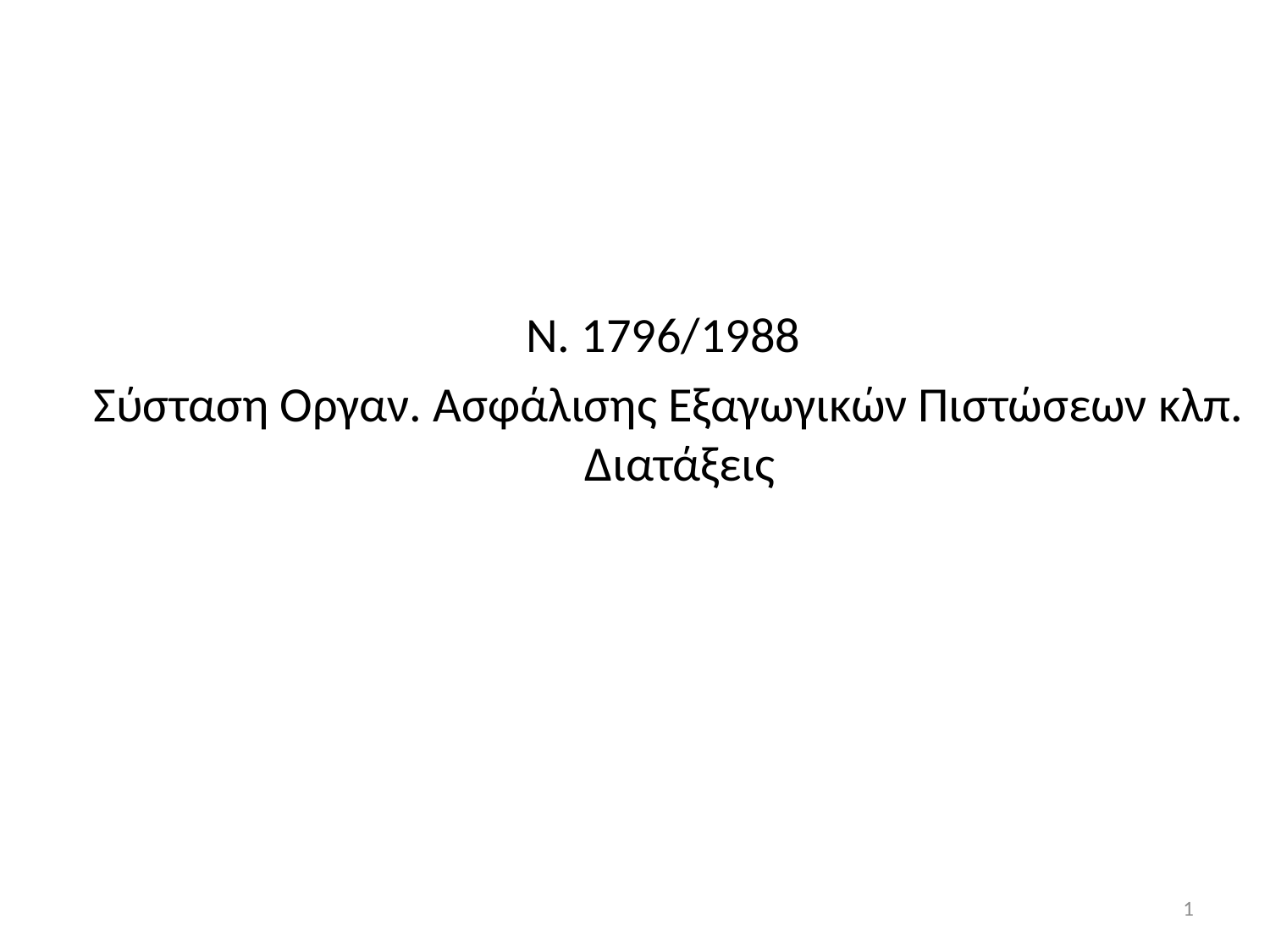

Ν. 1796/1988
Σύσταση Οργαν. Ασφάλισης Εξαγωγικών Πιστώσεων κλπ. Διατάξεις
1